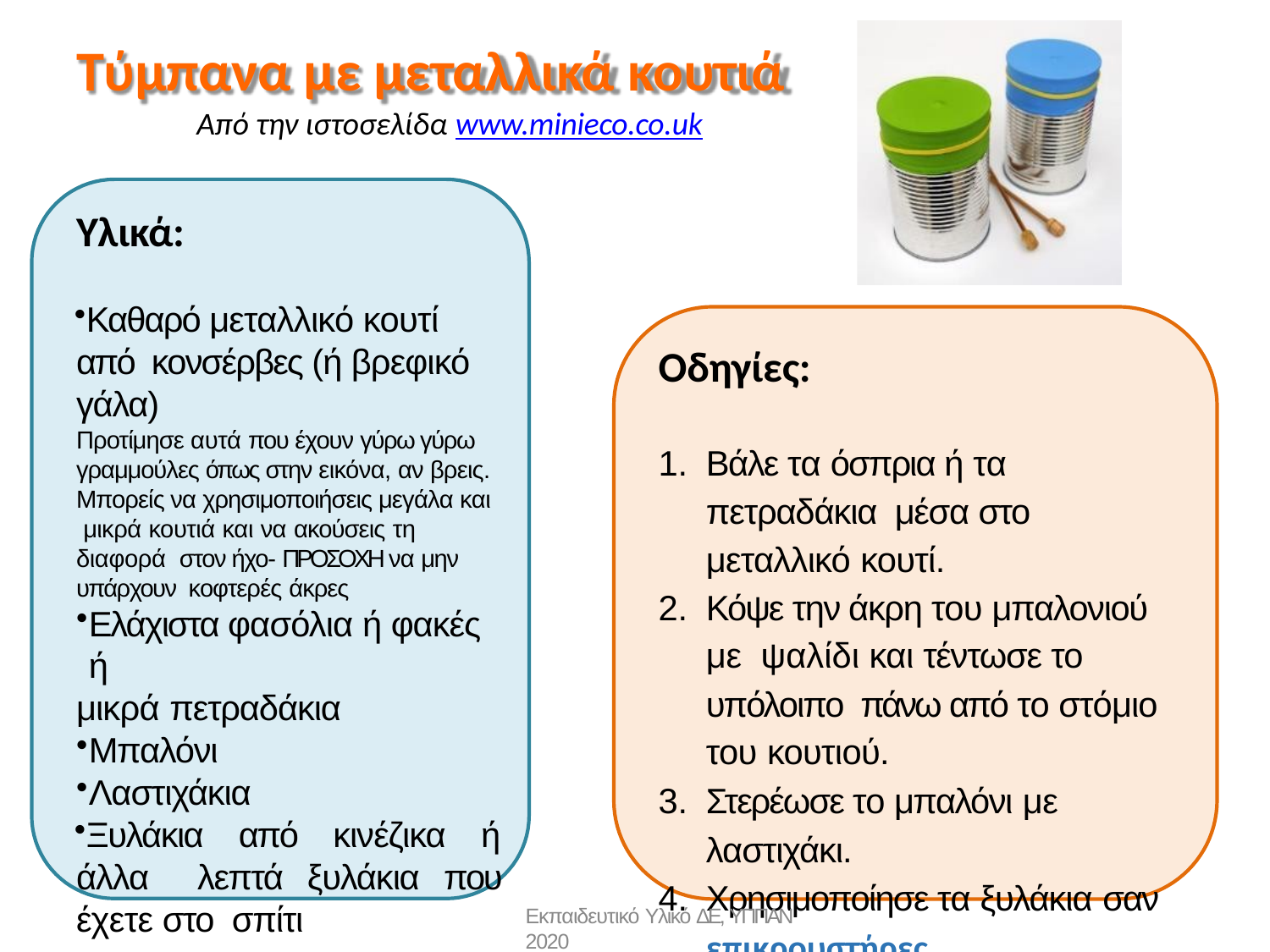

# Τύμπανα με μεταλλικά κουτιά
Από την ιστοσελίδα www.minieco.co.uk
Υλικά:

Καθαρό μεταλλικό κουτί από  κονσέρβες (ή βρεφικό γάλα)
Προτίμησε αυτά που έχουν γύρω γύρω  γραμμούλες όπως στην εικόνα, αν βρεις.  Μπορείς να χρησιμοποιήσεις μεγάλα και  μικρά κουτιά και να ακούσεις τη διαφορά  στον ήχο- ΠΡΟΣΟΧΗ να μην υπάρχουν  κοφτερές άκρες
Ελάχιστα φασόλια ή φακές ή
μικρά πετραδάκια
Μπαλόνι
Λαστιχάκια
Ξυλάκια από κινέζικα ή άλλα  λεπτά ξυλάκια που έχετε στο  σπίτι
Οδηγίες:
Βάλε τα όσπρια ή τα πετραδάκια  μέσα στο μεταλλικό κουτί.
Κόψε την άκρη του μπαλονιού με  ψαλίδι και τέντωσε το υπόλοιπο  πάνω από το στόμιο του κουτιού.
Στερέωσε το μπαλόνι με
λαστιχάκι.
Χρησιμοποίησε τα ξυλάκια σαν
επικρουστήρες.
Εκπαιδευτικό Υλικό ΔΕ, ΥΠΠΑΝ 2020